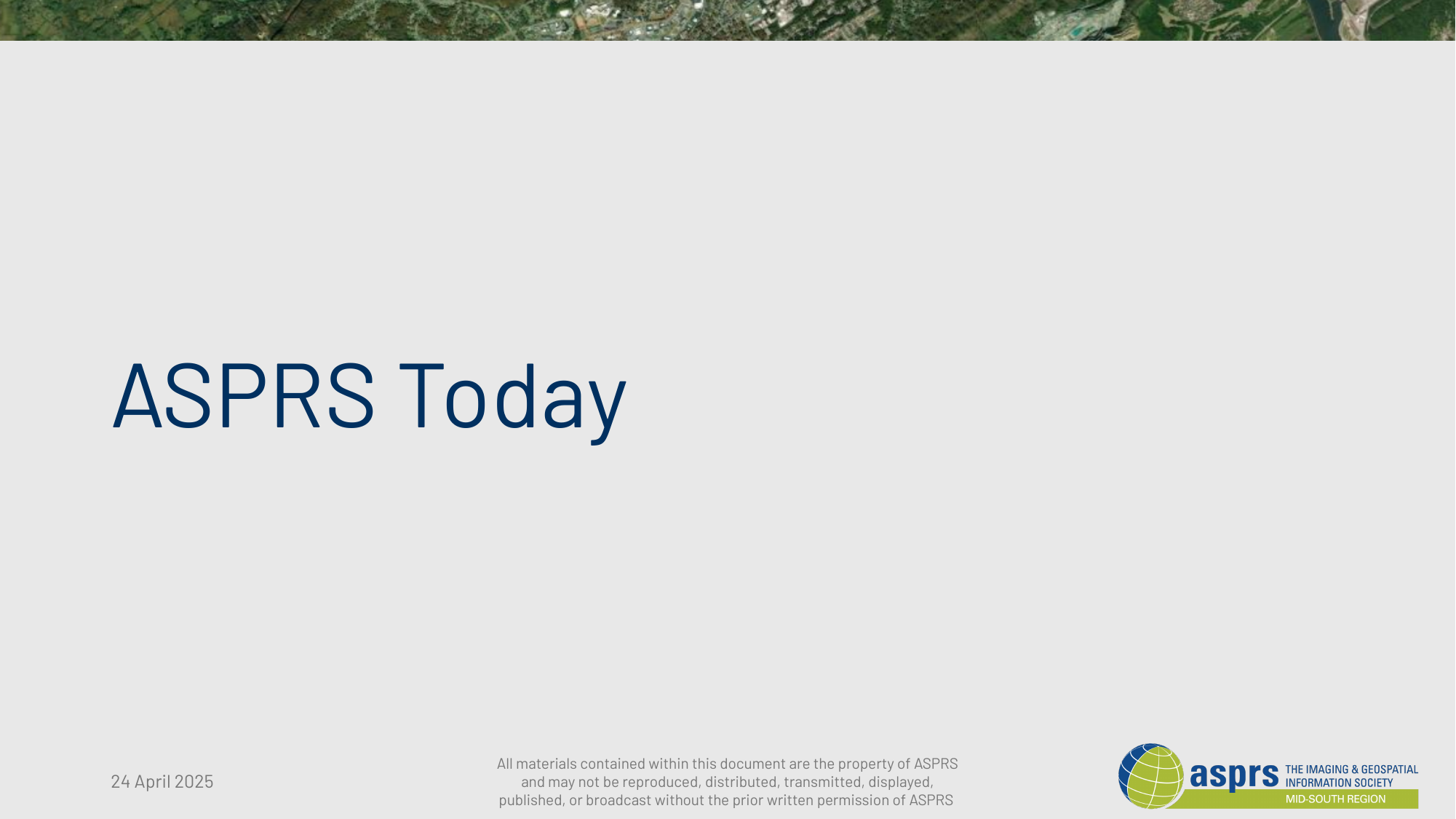

# ASPRS Today
24 April 2025
All materials contained within this document are the property of ASPRS and may not be reproduced, distributed, transmitted, displayed, published, or broadcast without the prior written permission of ASPRS